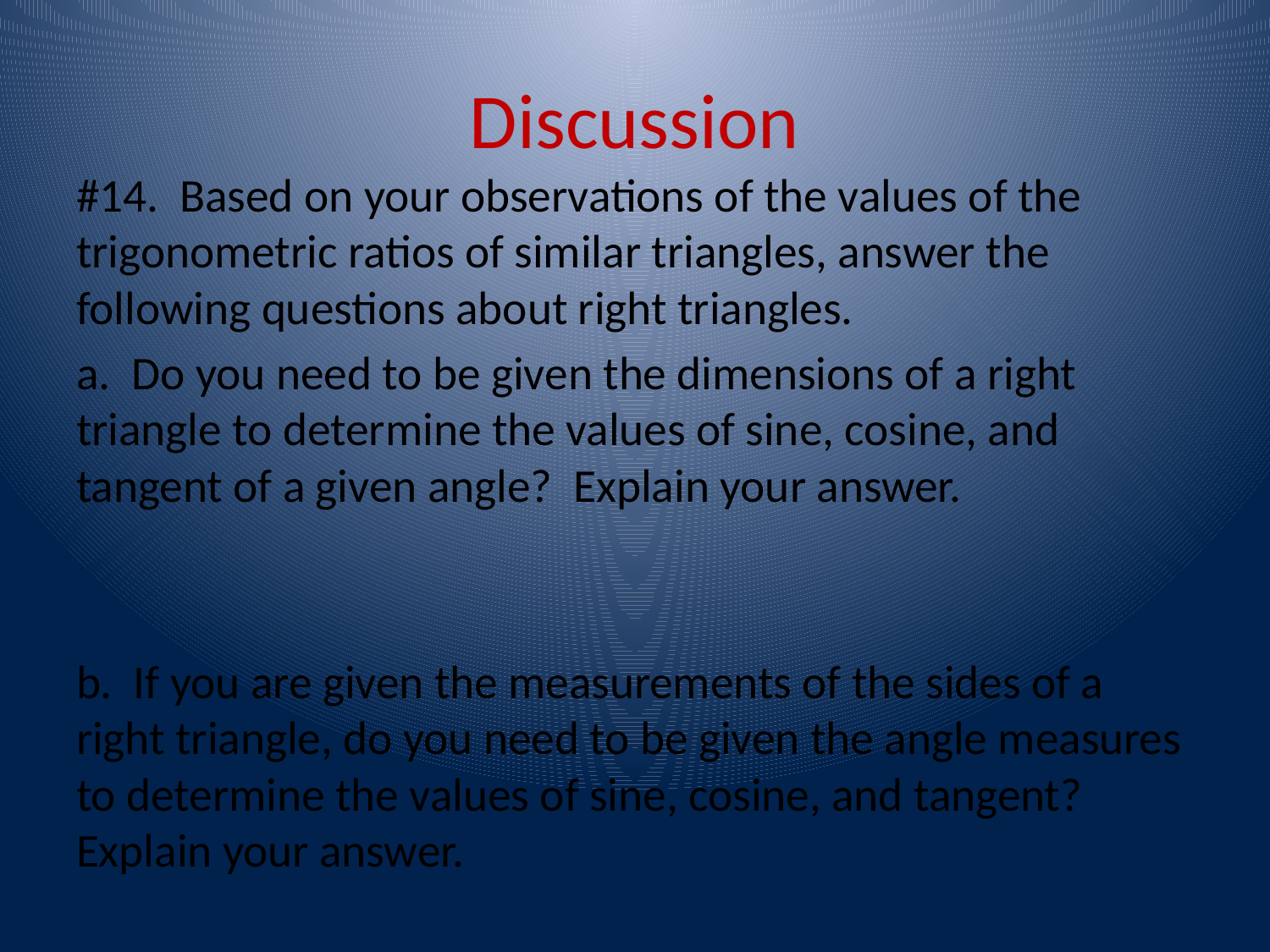

# Discussion
#14.  Based on your observations of the values of the trigonometric ratios of similar triangles, answer the following questions about right triangles.
a.  Do you need to be given the dimensions of a right triangle to determine the values of sine, cosine, and tangent of a given angle?  Explain your answer.

b.  If you are given the measurements of the sides of a right triangle, do you need to be given the angle measures to determine the values of sine, cosine, and tangent?  Explain your answer.